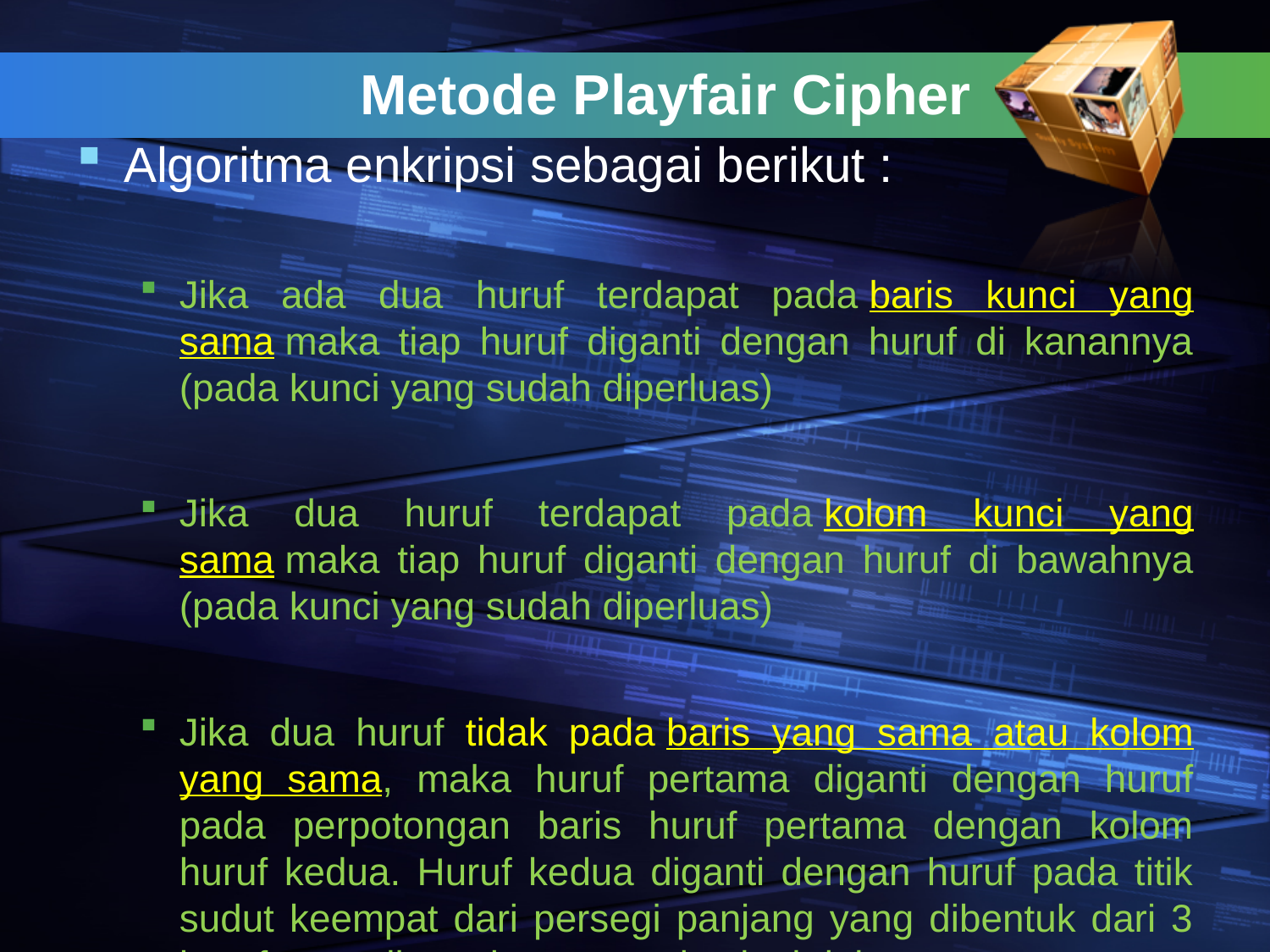

# Metode Playfair Cipher
Algoritma enkripsi sebagai berikut :

Jika ada dua huruf terdapat pada baris kunci yang sama maka tiap huruf diganti dengan huruf di kanannya (pada kunci yang sudah diperluas)

Jika dua huruf terdapat pada kolom kunci yang sama maka tiap huruf diganti dengan huruf di bawahnya (pada kunci yang sudah diperluas)

Jika dua huruf tidak pada baris yang sama atau kolom yang sama, maka huruf pertama diganti dengan huruf pada perpotongan baris huruf pertama dengan kolom huruf kedua. Huruf kedua diganti dengan huruf pada titik sudut keempat dari persegi panjang yang dibentuk dari 3 huruf yang digunakan sampai sejauh ini